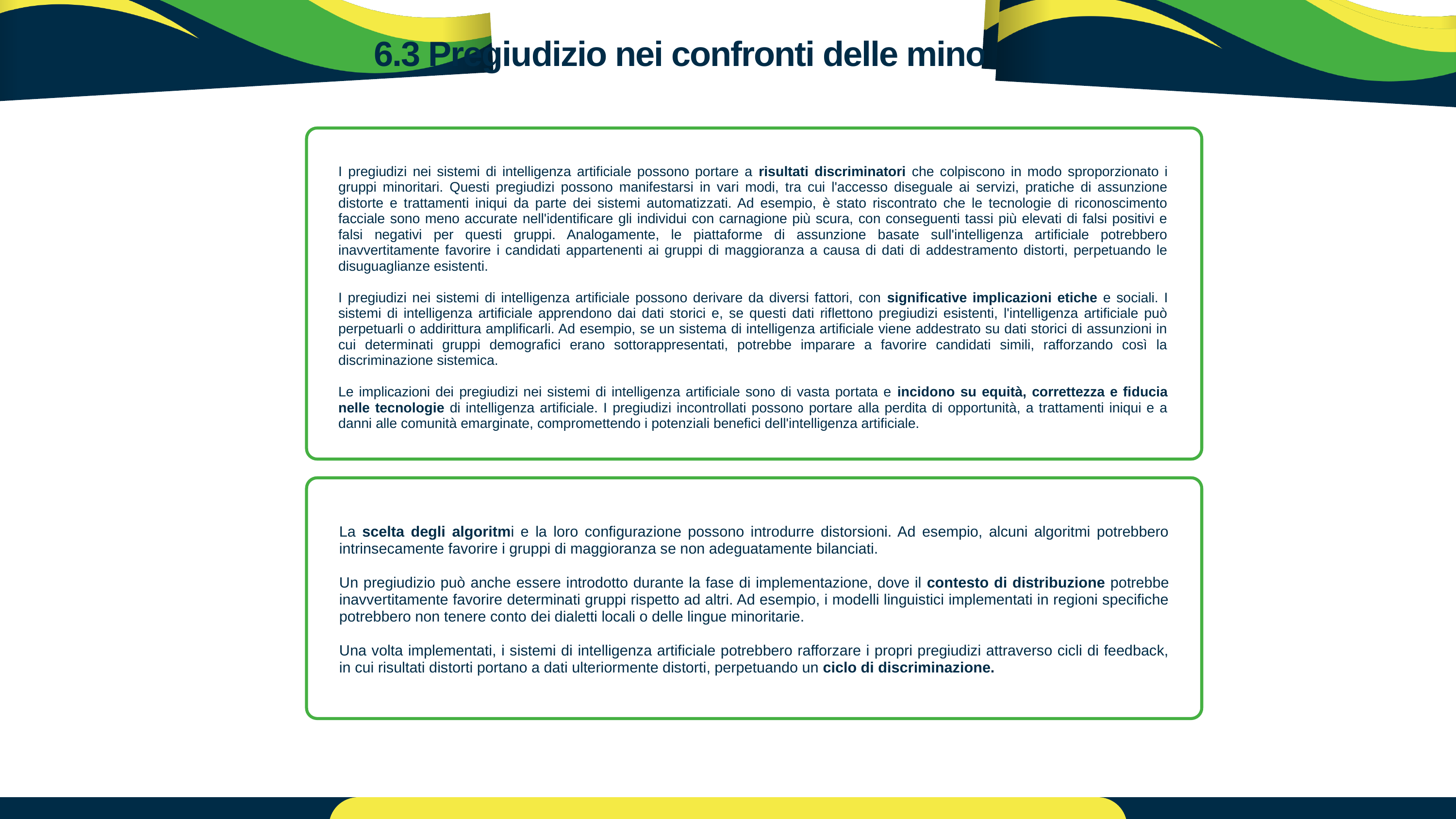

6.3 Pregiudizio nei confronti delle minoranze

I pregiudizi nei sistemi di intelligenza artificiale possono portare a risultati discriminatori che colpiscono in modo sproporzionato i gruppi minoritari. Questi pregiudizi possono manifestarsi in vari modi, tra cui l'accesso diseguale ai servizi, pratiche di assunzione distorte e trattamenti iniqui da parte dei sistemi automatizzati. Ad esempio, è stato riscontrato che le tecnologie di riconoscimento facciale sono meno accurate nell'identificare gli individui con carnagione più scura, con conseguenti tassi più elevati di falsi positivi e falsi negativi per questi gruppi. Analogamente, le piattaforme di assunzione basate sull'intelligenza artificiale potrebbero inavvertitamente favorire i candidati appartenenti ai gruppi di maggioranza a causa di dati di addestramento distorti, perpetuando le disuguaglianze esistenti.

I pregiudizi nei sistemi di intelligenza artificiale possono derivare da diversi fattori, con significative implicazioni etiche e sociali. I sistemi di intelligenza artificiale apprendono dai dati storici e, se questi dati riflettono pregiudizi esistenti, l'intelligenza artificiale può perpetuarli o addirittura amplificarli. Ad esempio, se un sistema di intelligenza artificiale viene addestrato su dati storici di assunzioni in cui determinati gruppi demografici erano sottorappresentati, potrebbe imparare a favorire candidati simili, rafforzando così la discriminazione sistemica.

Le implicazioni dei pregiudizi nei sistemi di intelligenza artificiale sono di vasta portata e incidono su equità, correttezza e fiducia nelle tecnologie di intelligenza artificiale. I pregiudizi incontrollati possono portare alla perdita di opportunità, a trattamenti iniqui e a danni alle comunità emarginate, compromettendo i potenziali benefici dell'intelligenza artificiale.

La scelta degli algoritmi e la loro configurazione possono introdurre distorsioni. Ad esempio, alcuni algoritmi potrebbero intrinsecamente favorire i gruppi di maggioranza se non adeguatamente bilanciati.

Un pregiudizio può anche essere introdotto durante la fase di implementazione, dove il contesto di distribuzione potrebbe inavvertitamente favorire determinati gruppi rispetto ad altri. Ad esempio, i modelli linguistici implementati in regioni specifiche potrebbero non tenere conto dei dialetti locali o delle lingue minoritarie.

Una volta implementati, i sistemi di intelligenza artificiale potrebbero rafforzare i propri pregiudizi attraverso cicli di feedback, in cui risultati distorti portano a dati ulteriormente distorti, perpetuando un ciclo di discriminazione.